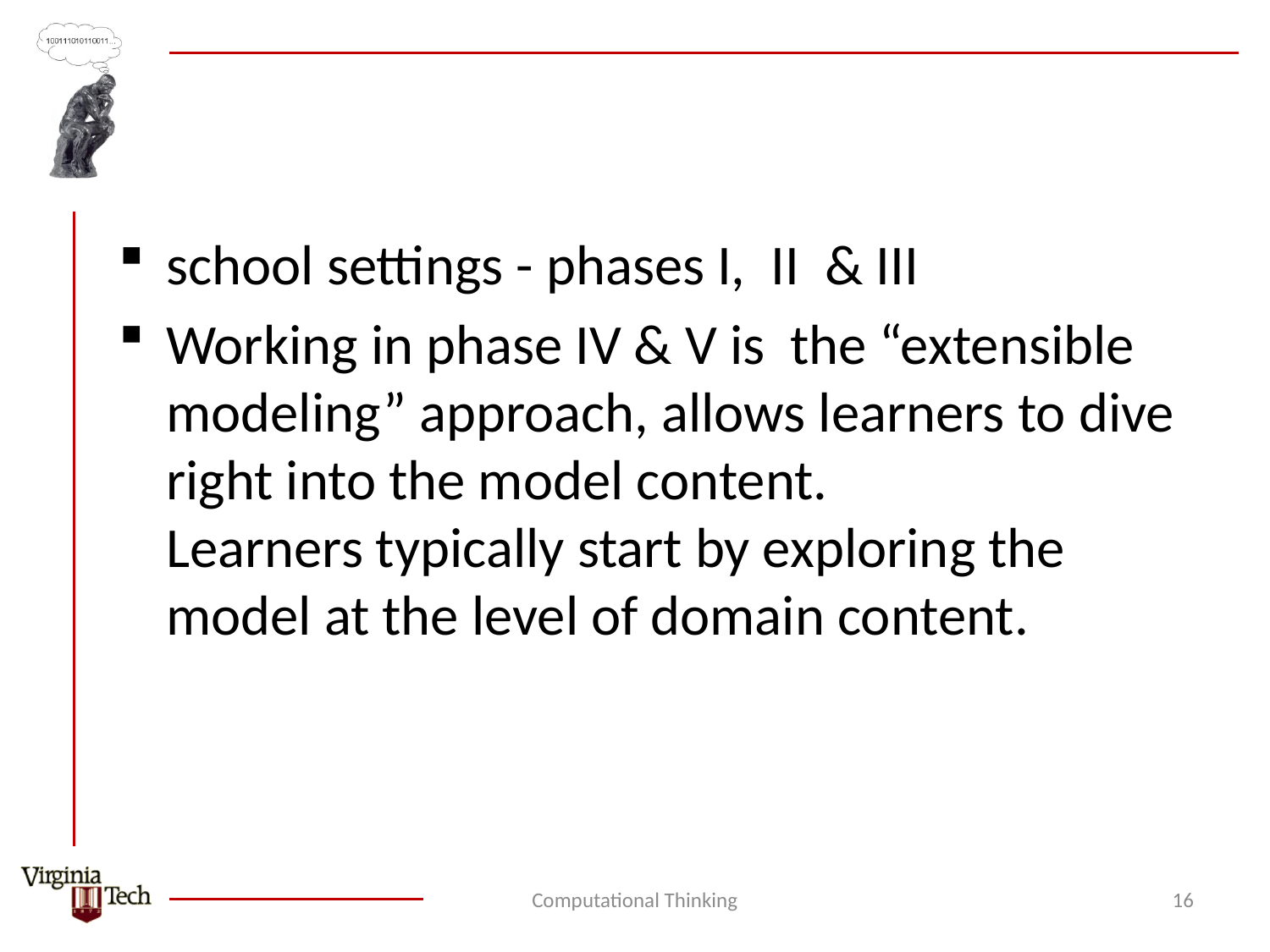

#
school settings - phases I,  II  & III
Working in phase IV & V is  the “extensible modeling” approach, allows learners to dive right into the model content.
Learners typically start by exploring the model at the level of domain content.
Computational Thinking
16